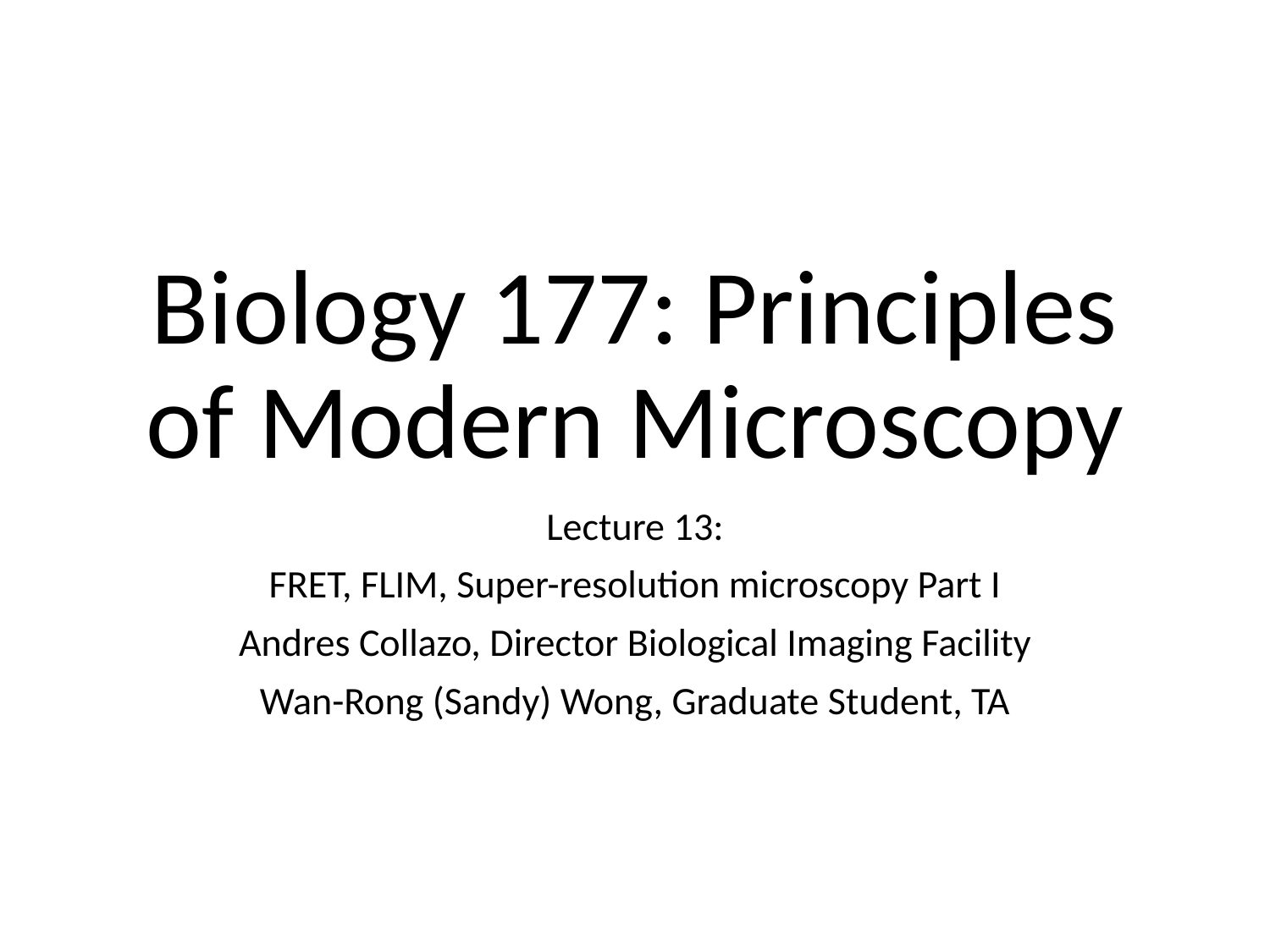

# Biology 177: Principles of Modern Microscopy
Lecture 13:
FRET, FLIM, Super-resolution microscopy Part I
Andres Collazo, Director Biological Imaging Facility
Wan-Rong (Sandy) Wong, Graduate Student, TA